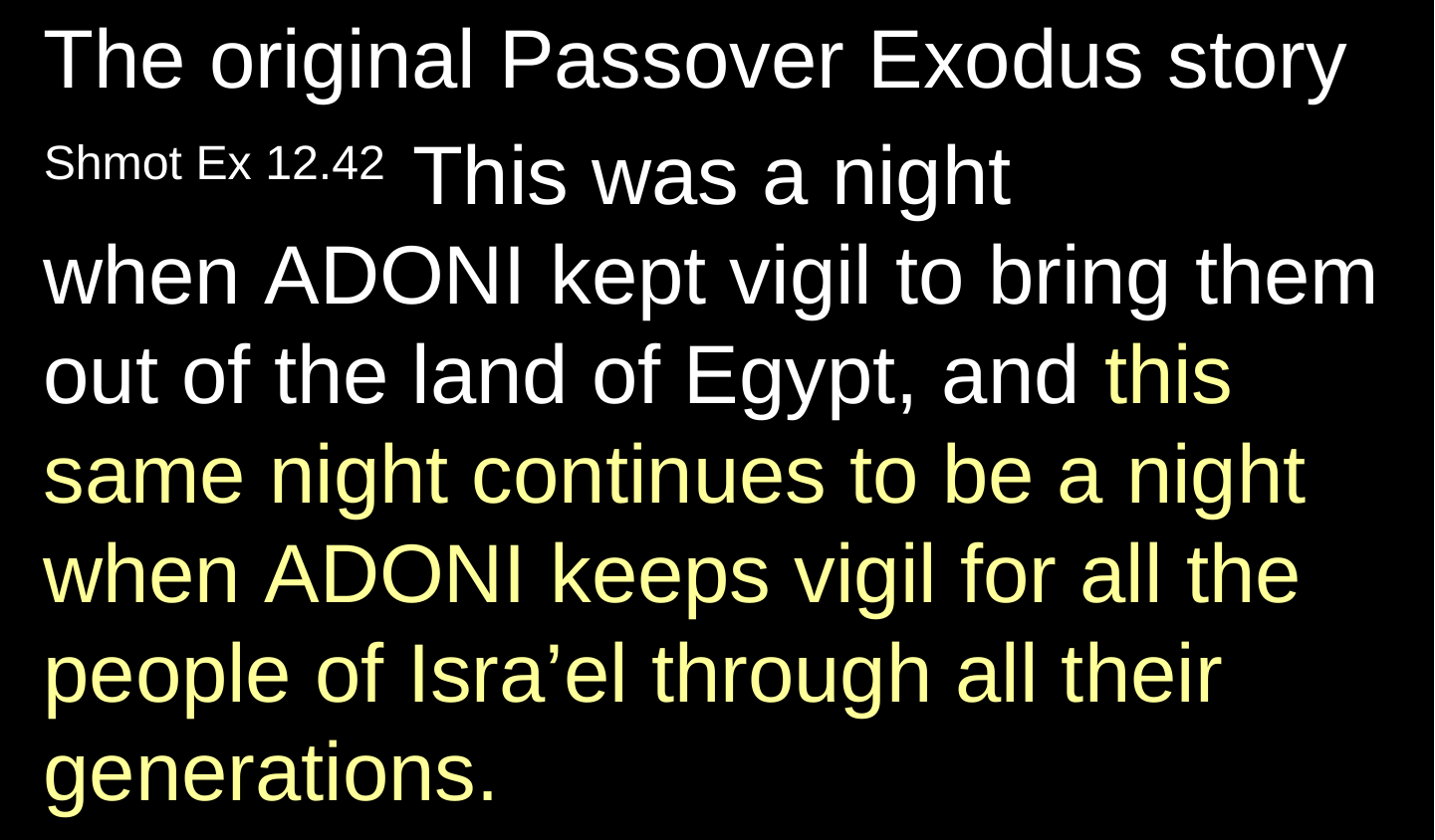

The original Passover Exodus story
Shmot Ex 12.42  This was a night when Adoni kept vigil to bring them out of the land of Egypt, and this same night continues to be a night when Adoni keeps vigil for all the people of Isra’el through all their generations.